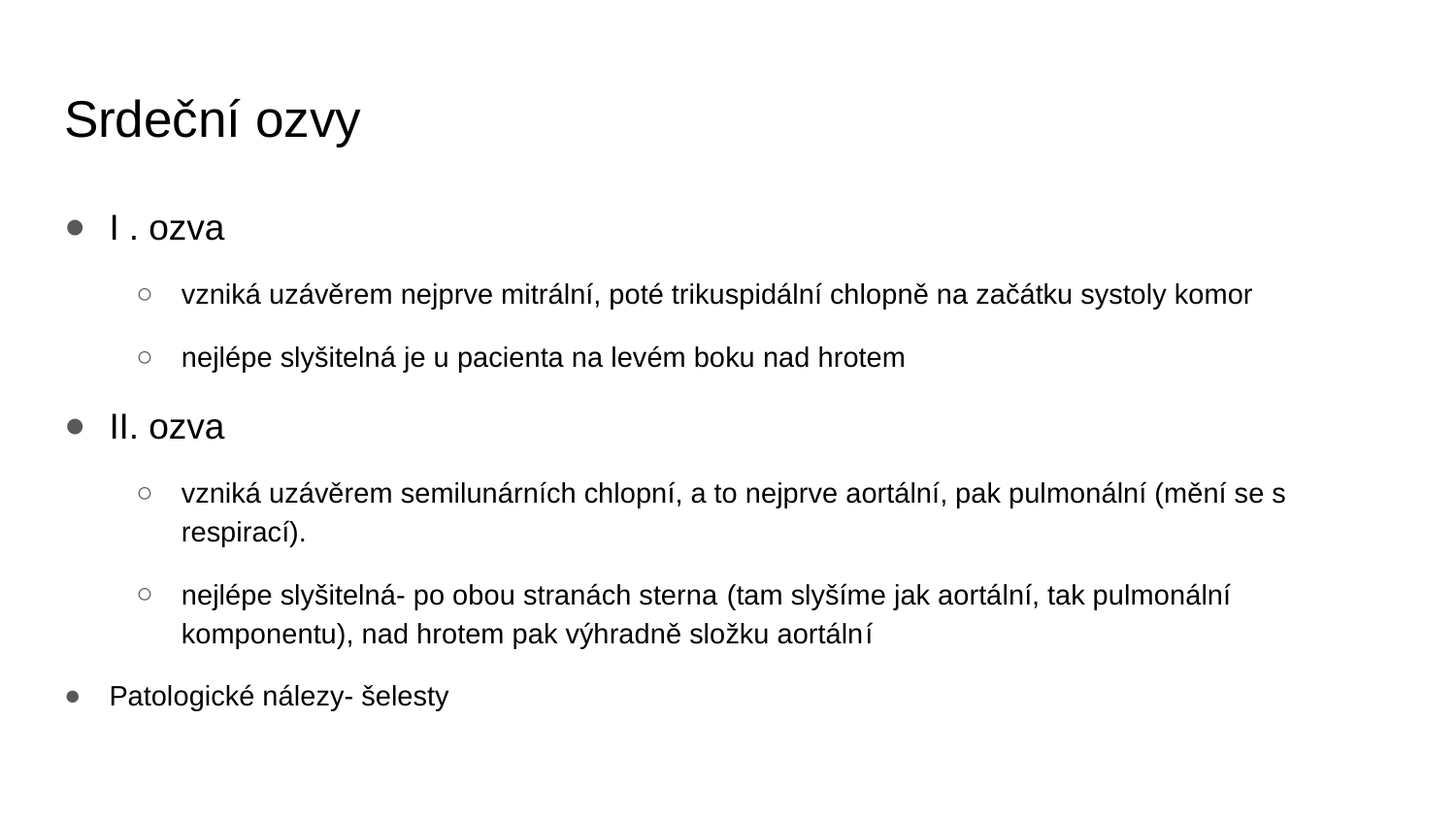

# Srdeční ozvy
I . ozva
vzniká uzávěrem nejprve mitrální, poté trikuspidální chlopně na začátku systoly komor
nejlépe slyšitelná je u pacienta na levém boku nad hrotem
II. ozva
vzniká uzávěrem semilunárních chlopní, a to nejprve aortální, pak pulmonální (mění se s respirací).
nejlépe slyšitelná- po obou stranách sterna (tam slyšíme jak aortální, tak pulmonální komponentu), nad hrotem pak výhradně složku aortální
Patologické nálezy- šelesty